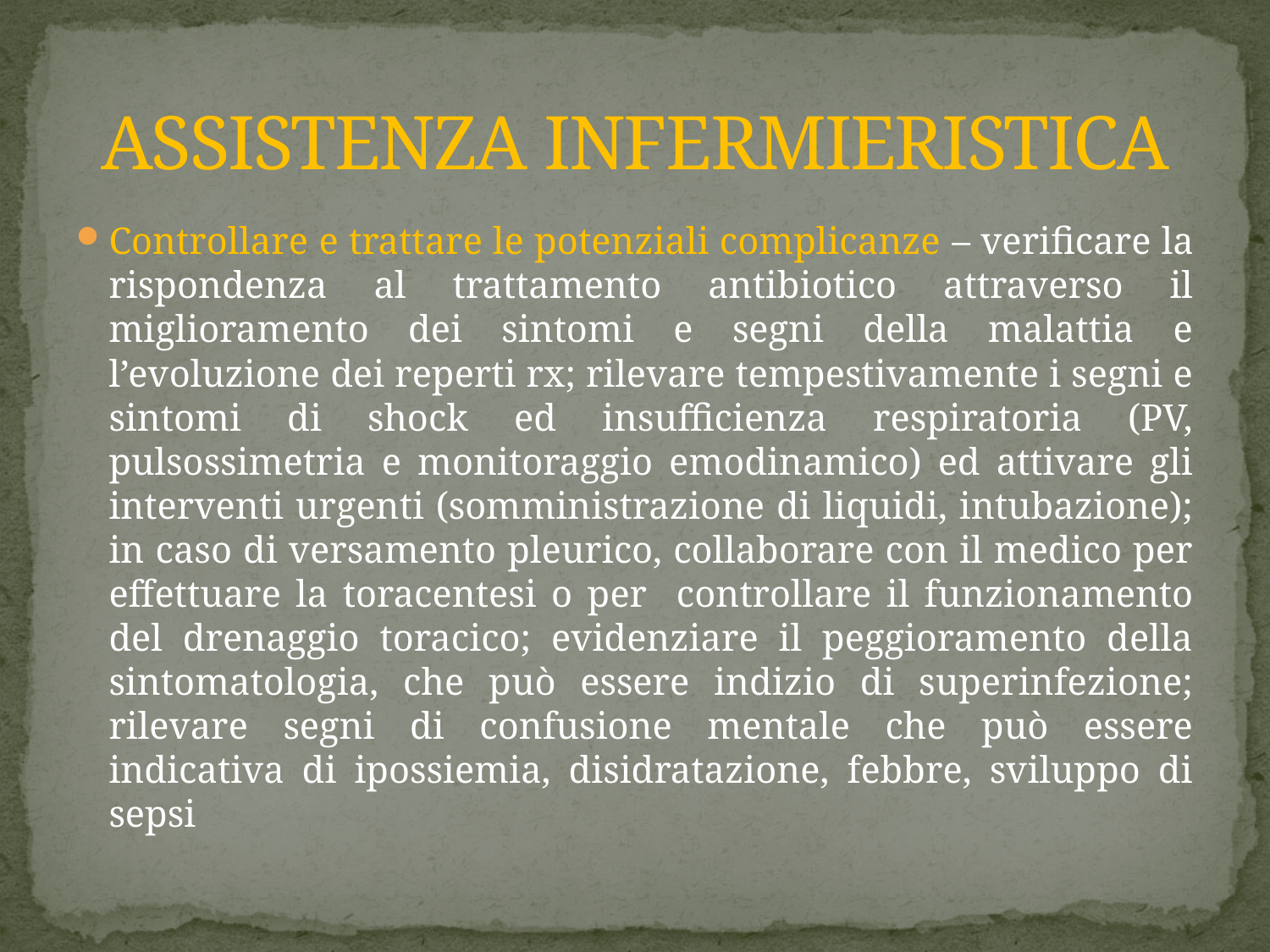

# ASSISTENZA INFERMIERISTICA
Controllare e trattare le potenziali complicanze – verificare la rispondenza al trattamento antibiotico attraverso il miglioramento dei sintomi e segni della malattia e l’evoluzione dei reperti rx; rilevare tempestivamente i segni e sintomi di shock ed insufficienza respiratoria (PV, pulsossimetria e monitoraggio emodinamico) ed attivare gli interventi urgenti (somministrazione di liquidi, intubazione); in caso di versamento pleurico, collaborare con il medico per effettuare la toracentesi o per  controllare il funzionamento del drenaggio toracico; evidenziare il peggioramento della sintomatologia, che può essere indizio di superinfezione; rilevare segni di confusione mentale che può essere indicativa di ipossiemia, disidratazione, febbre, sviluppo di sepsi